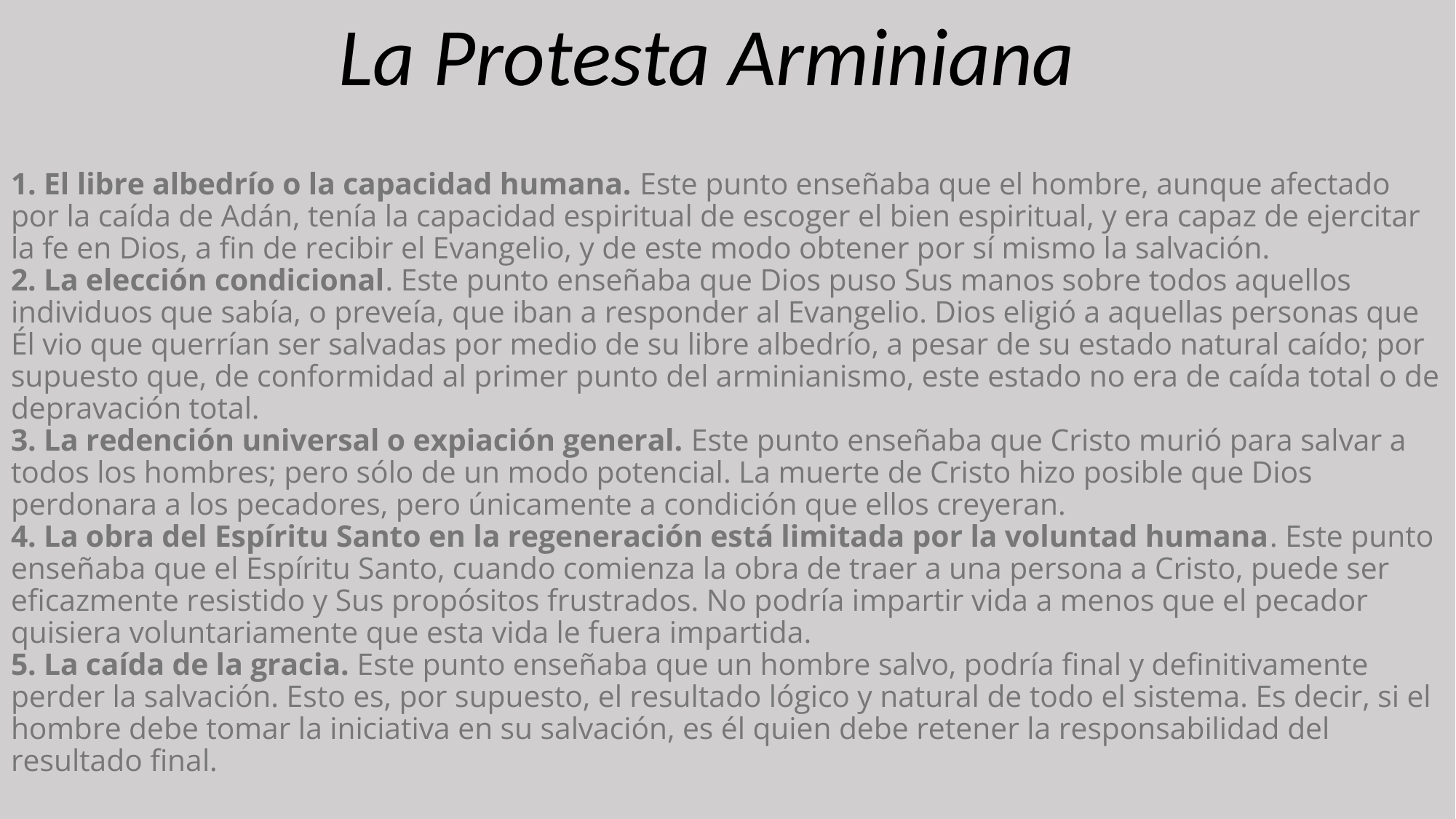

# La Protesta Arminiana

1. El libre albedrío o la capacidad humana. Este punto enseñaba que el hombre, aunque afectado por la caída de Adán, tenía la capacidad espiritual de escoger el bien espiritual, y era capaz de ejercitar la fe en Dios, a fin de recibir el Evangelio, y de este modo obtener por sí mismo la salvación.
2. La elección condicional. Este punto enseñaba que Dios puso Sus manos sobre todos aquellos individuos que sabía, o preveía, que iban a responder al Evangelio. Dios eligió a aquellas personas que Él vio que querrían ser salvadas por medio de su libre albedrío, a pesar de su estado natural caído; por supuesto que, de conformidad al primer punto del arminianismo, este estado no era de caída total o de depravación total.
3. La redención universal o expiación general. Este punto enseñaba que Cristo murió para salvar a todos los hombres; pero sólo de un modo potencial. La muerte de Cristo hizo posible que Dios perdonara a los pecadores, pero únicamente a condición que ellos creyeran.
4. La obra del Espíritu Santo en la regeneración está limitada por la voluntad humana. Este punto enseñaba que el Espíritu Santo, cuando comienza la obra de traer a una persona a Cristo, puede ser eficazmente resistido y Sus propósitos frustrados. No podría impartir vida a menos que el pecador quisiera voluntariamente que esta vida le fuera impartida.
5. La caída de la gracia. Este punto enseñaba que un hombre salvo, podría final y definitivamente perder la salvación. Esto es, por supuesto, el resultado lógico y natural de todo el sistema. Es decir, si el hombre debe tomar la iniciativa en su salvación, es él quien debe retener la responsabilidad del resultado final.